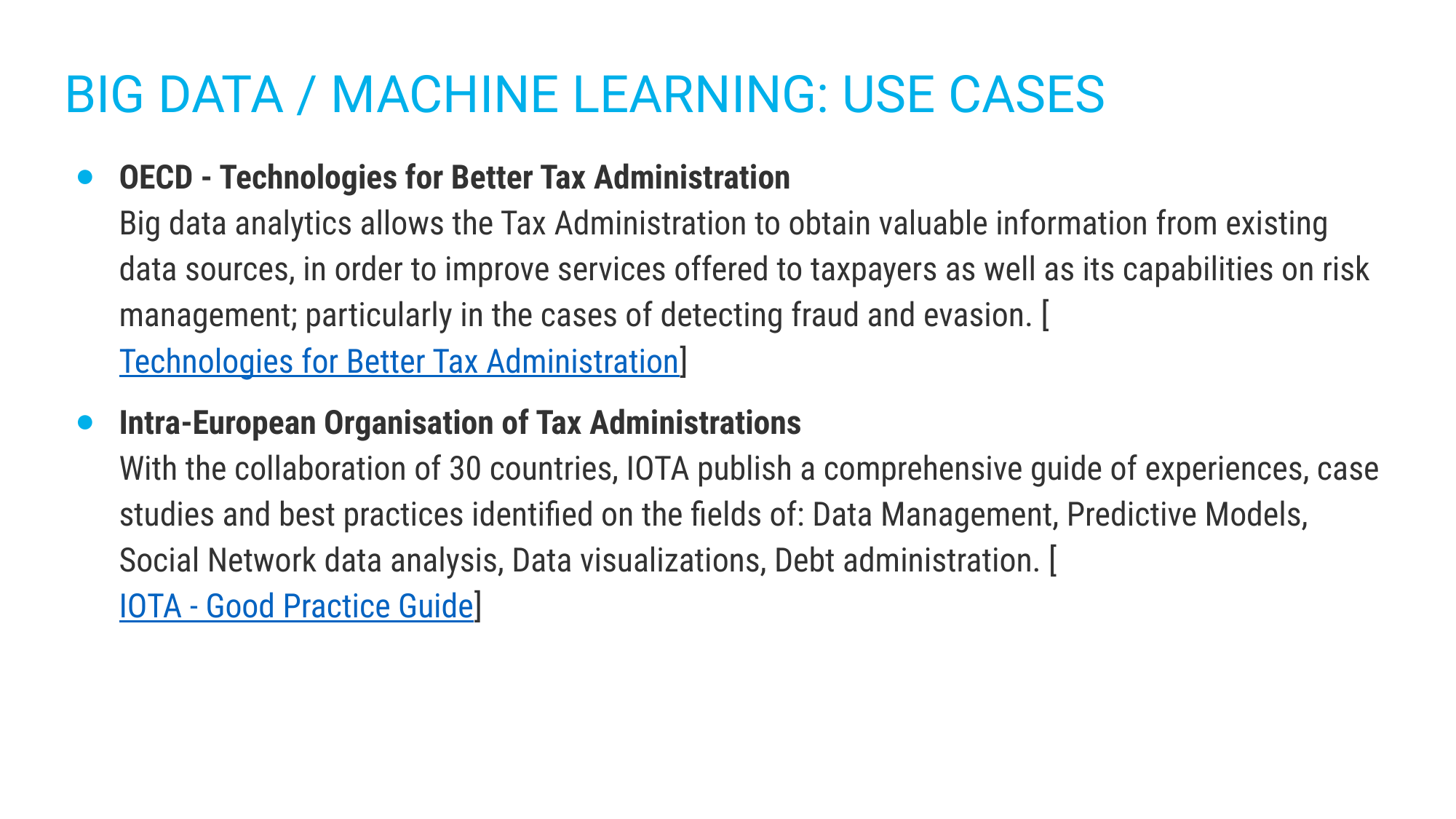

BIG DATA / MACHINE LEARNING: USE CASES
OECD - Technologies for Better Tax Administration
Big data analytics allows the Tax Administration to obtain valuable information from existing data sources, in order to improve services offered to taxpayers as well as its capabilities on risk management; particularly in the cases of detecting fraud and evasion. [Technologies for Better Tax Administration]
Intra-European Organisation of Tax Administrations
With the collaboration of 30 countries, IOTA publish a comprehensive guide of experiences, case studies and best practices identified on the fields of: Data Management, Predictive Models, Social Network data analysis, Data visualizations, Debt administration. [IOTA - Good Practice Guide]